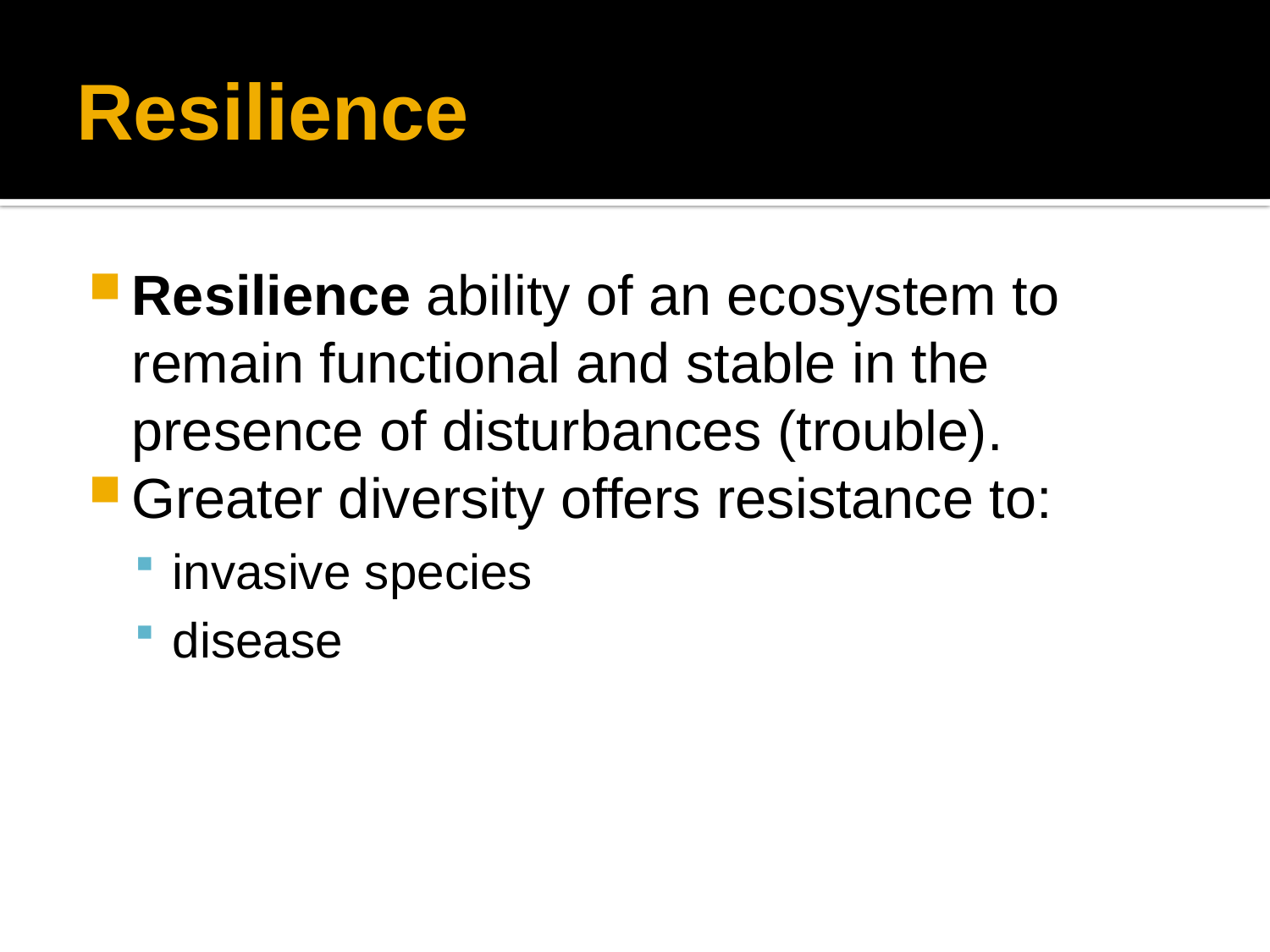

# Resilience
Resilience ability of an ecosystem to remain functional and stable in the presence of disturbances (trouble).
Greater diversity offers resistance to:
invasive species
disease